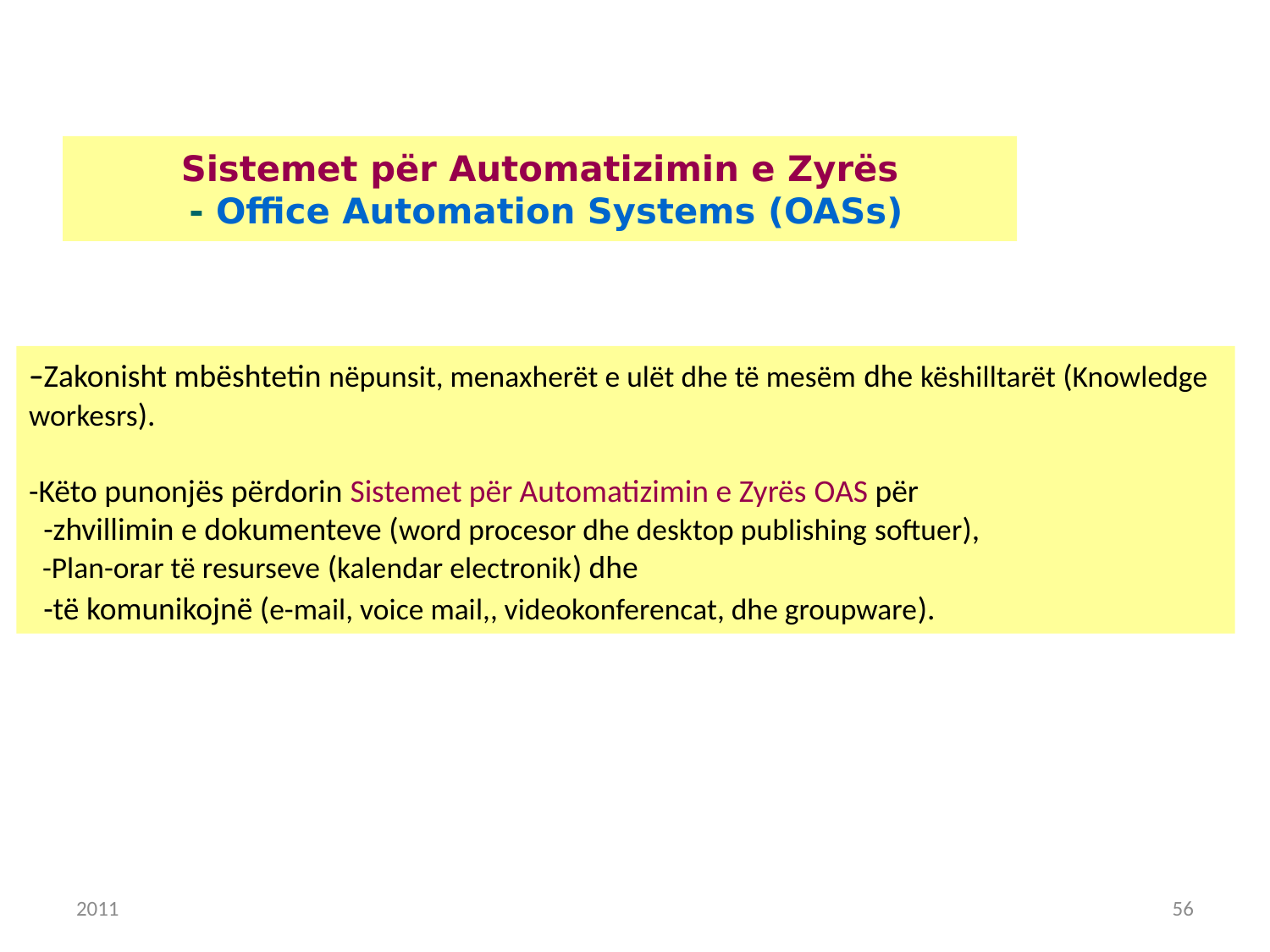

# Sistemet për Automatizimin e Zyrës - Office Automation Systems (OASs)
-Zakonisht mbështetin nëpunsit, menaxherët e ulët dhe të mesëm dhe këshilltarët (Knowledge workesrs).

-Këto punonjës përdorin Sistemet për Automatizimin e Zyrës OAS për
  -zhvillimin e dokumenteve (word procesor dhe desktop publishing softuer),
  -Plan-orar të resurseve (kalendar electronik) dhe
  -të komunikojnë (e-mail, voice mail,, videokonferencat, dhe groupware).
2011
56